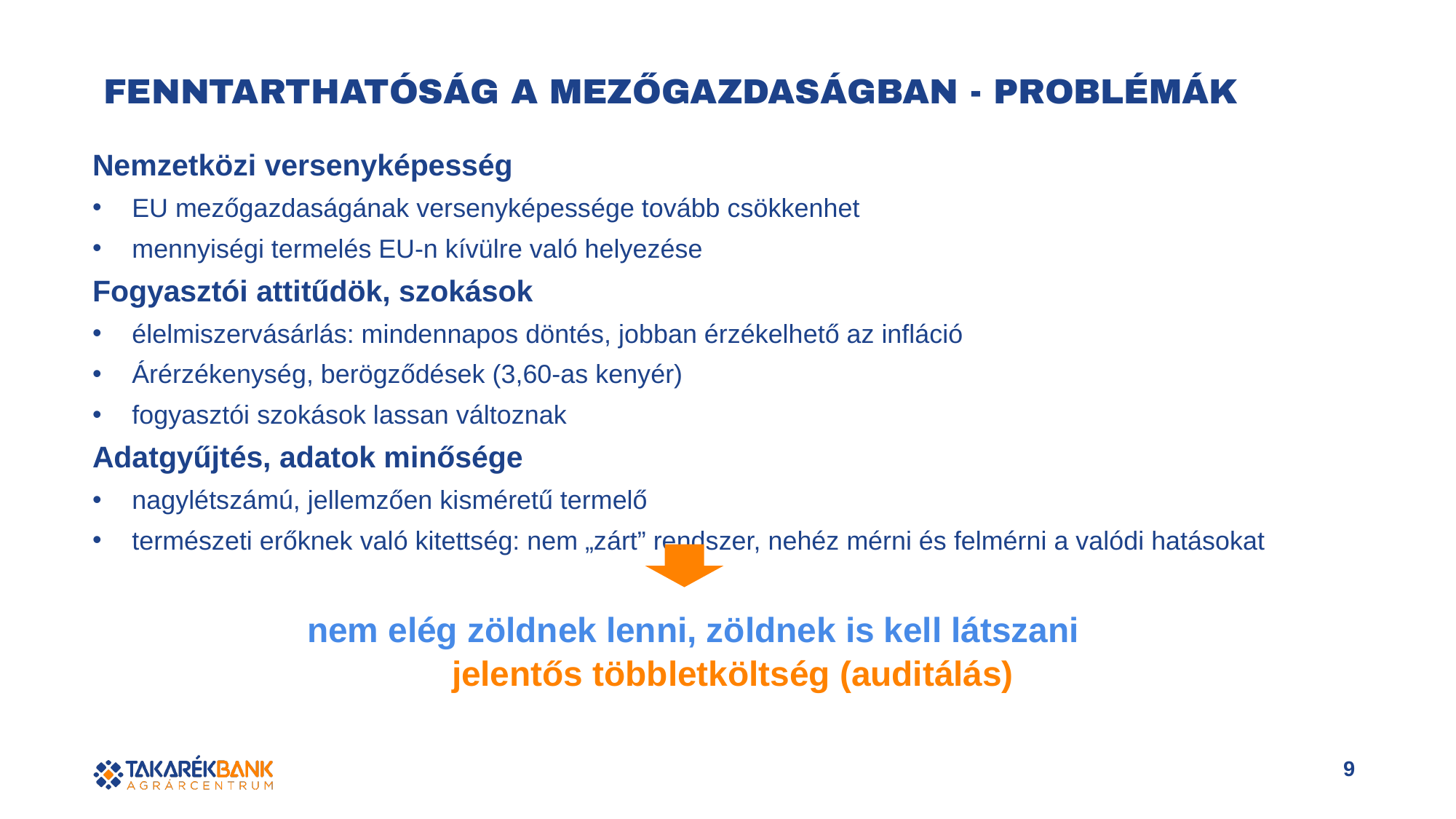

Fenntarthatóság a mezőgazdaságban - problémák
Nemzetközi versenyképesség
EU mezőgazdaságának versenyképessége tovább csökkenhet
mennyiségi termelés EU-n kívülre való helyezése
Fogyasztói attitűdök, szokások
élelmiszervásárlás: mindennapos döntés, jobban érzékelhető az infláció
Árérzékenység, berögződések (3,60-as kenyér)
fogyasztói szokások lassan változnak
Adatgyűjtés, adatok minősége
nagylétszámú, jellemzően kisméretű termelő
természeti erőknek való kitettség: nem „zárt” rendszer, nehéz mérni és felmérni a valódi hatásokat

nem elég zöldnek lenni, zöldnek is kell látszani
jelentős többletköltség (auditálás)

9